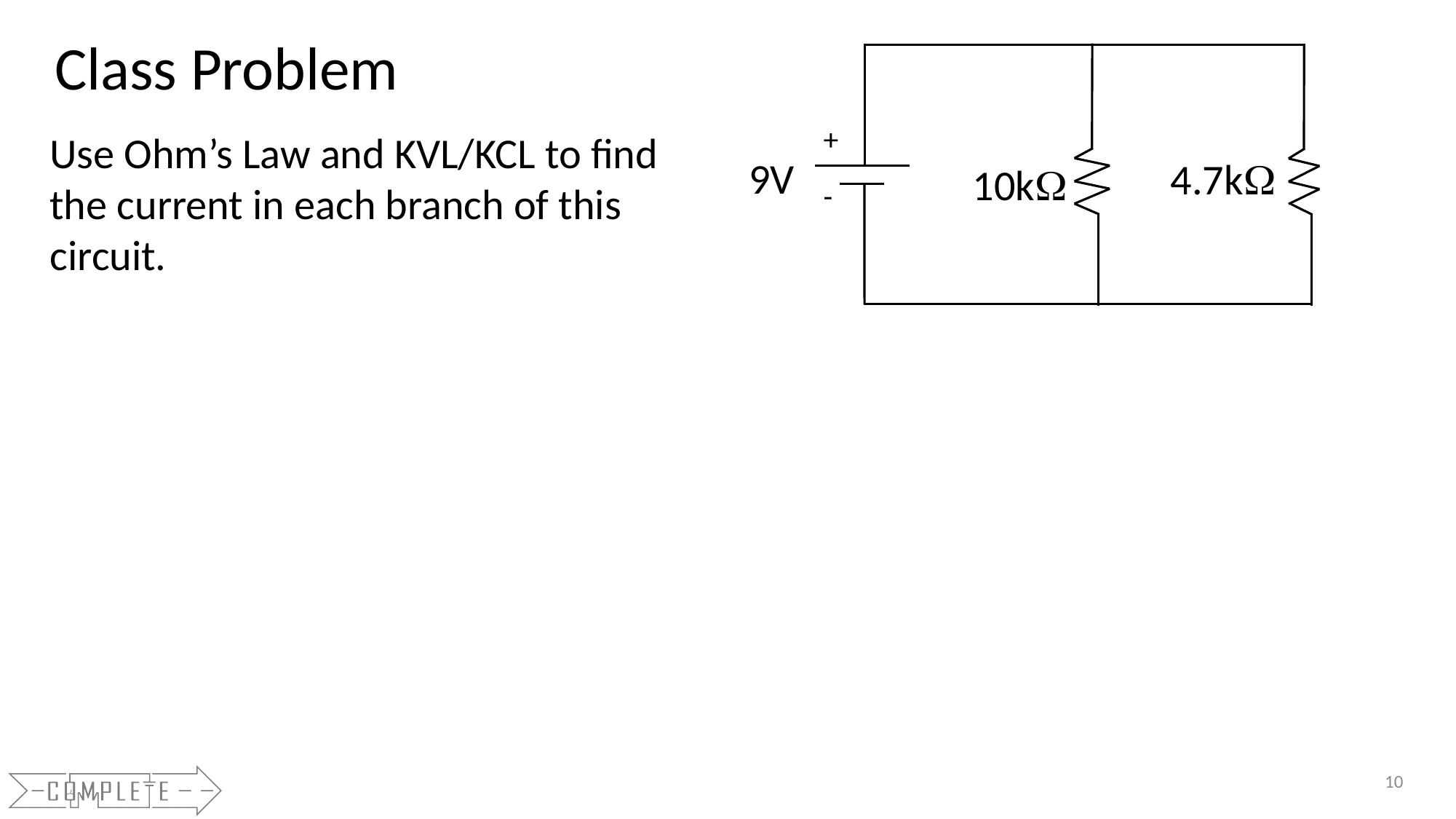

# Class Problem
+
-
Use Ohm’s Law and KVL/KCL to find the current in each branch of this circuit.
9V
4.7kΩ
10kΩ
10